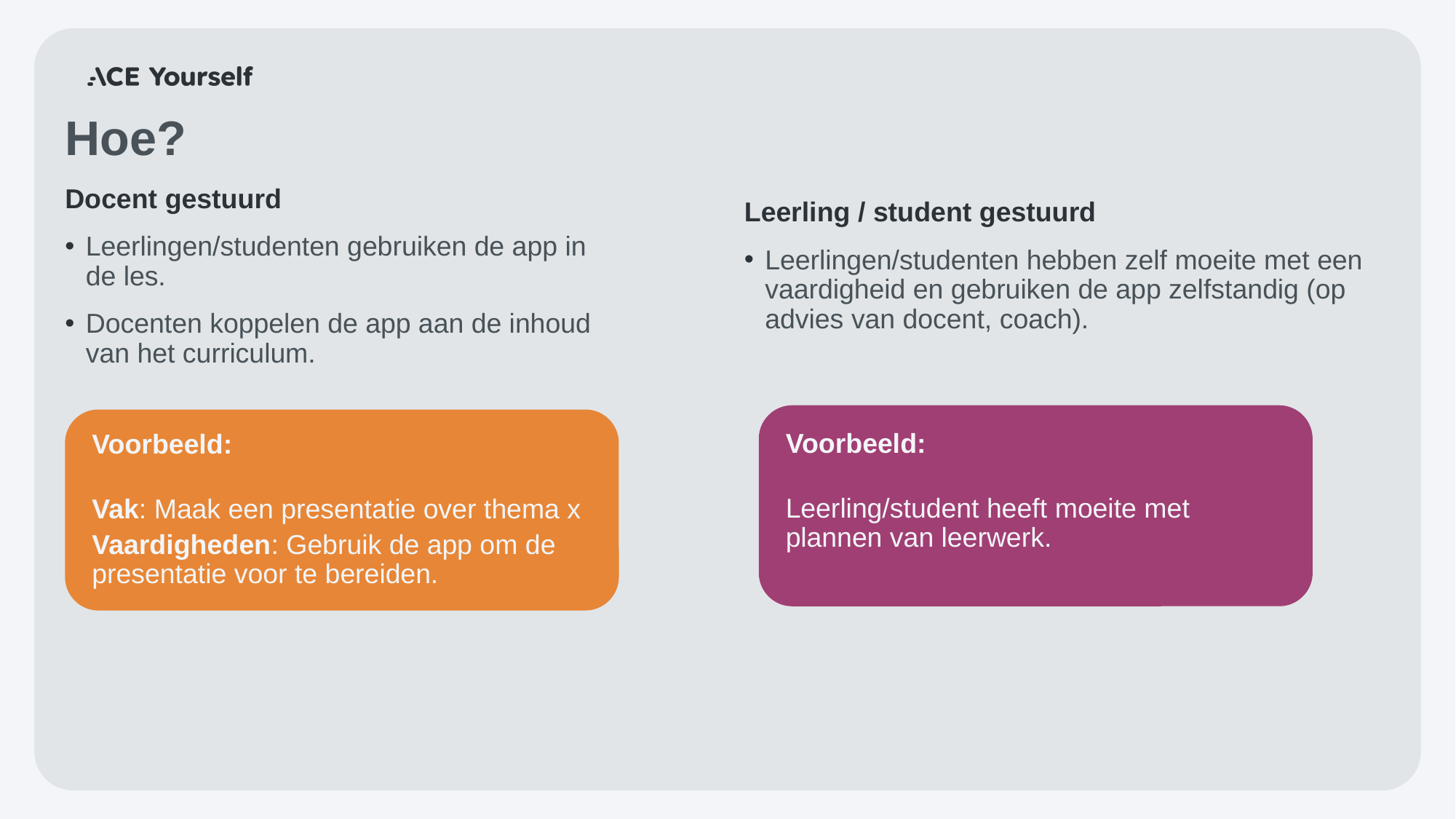

# Hoe?
Docent gestuurd
Leerlingen/studenten gebruiken de app in de les.
Docenten koppelen de app aan de inhoud van het curriculum.
Leerling / student gestuurd
Leerlingen/studenten hebben zelf moeite met een vaardigheid en gebruiken de app zelfstandig (op advies van docent, coach).
Voorbeeld:
Leerling/student heeft moeite met plannen van leerwerk.

Voorbeeld:
Vak: Maak een presentatie over thema x
Vaardigheden: Gebruik de app om de presentatie voor te bereiden.